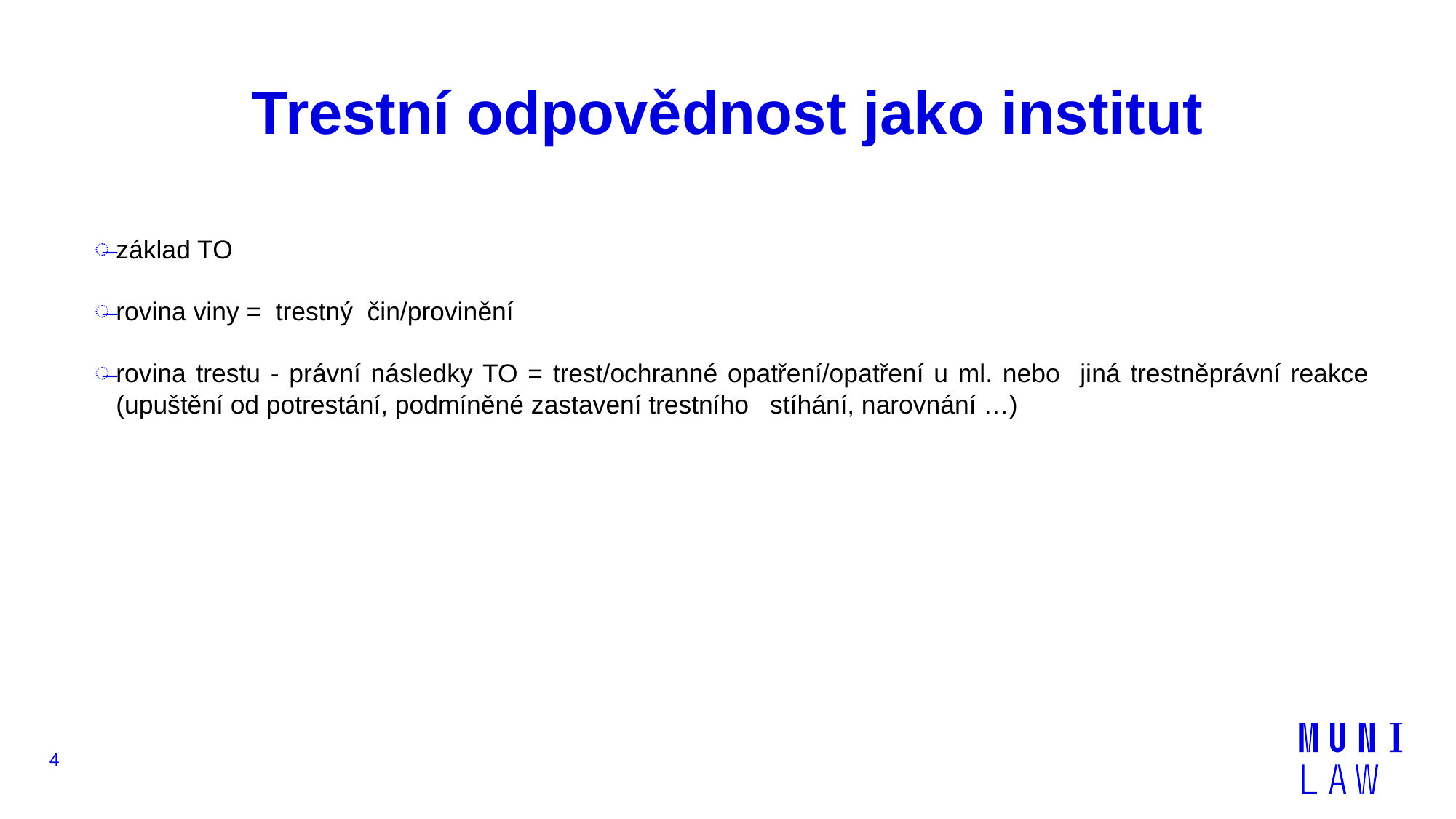

# Trestní odpovědnost jako institut

základ TO

rovina viny =  trestný  čin/provinění

rovina trestu - právní následky TO = trest/ochranné opatření/opatření u ml. nebo  jiná trestněprávní reakce (upuštění od potrestání, podmíněné zastavení trestního   stíhání, narovnání …)

4